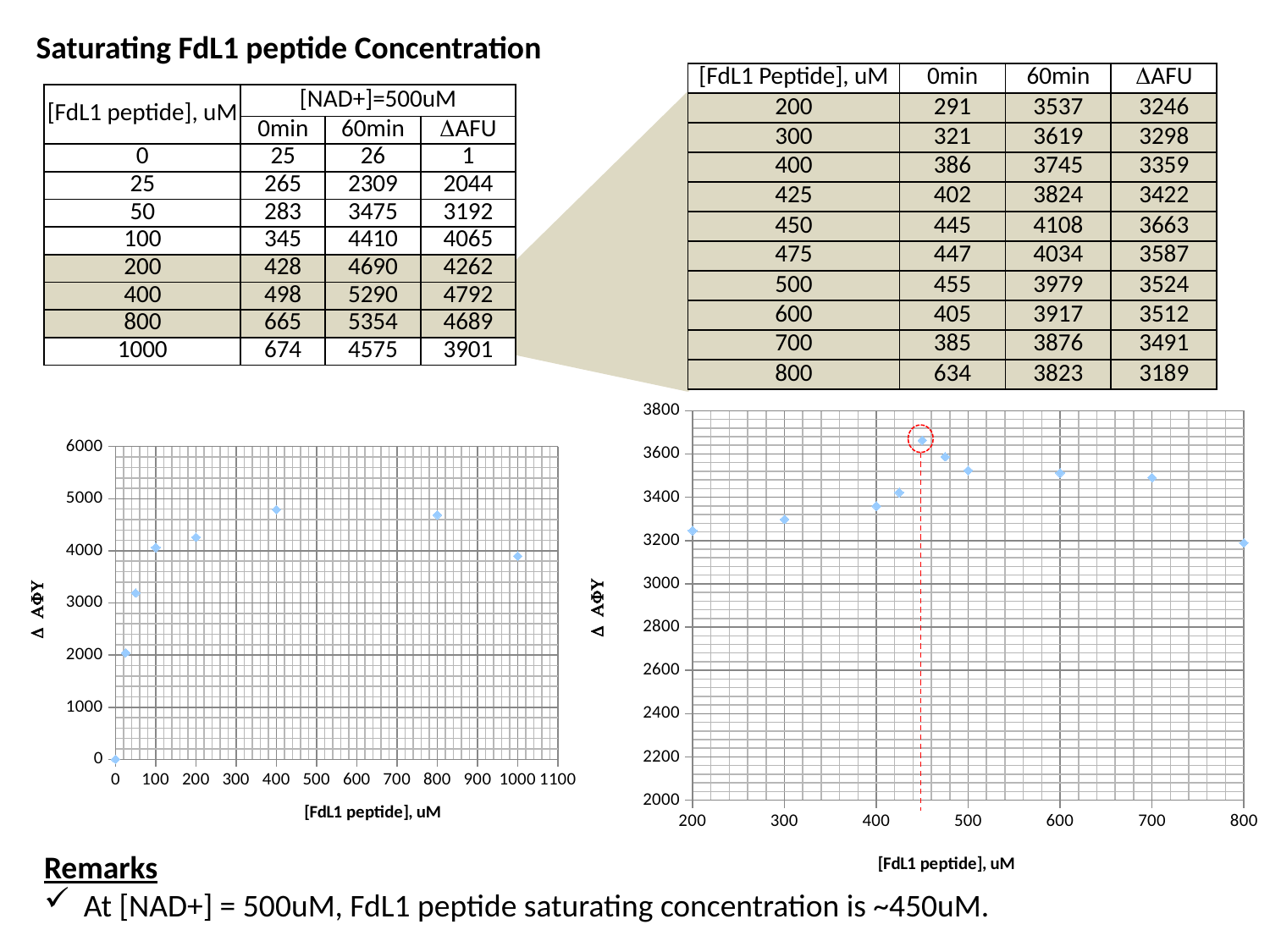

Saturating FdL1 peptide Concentration
| [FdL1 Peptide], uM | 0min | 60min | ΔAFU |
| --- | --- | --- | --- |
| 200 | 291 | 3537 | 3246 |
| 300 | 321 | 3619 | 3298 |
| 400 | 386 | 3745 | 3359 |
| 425 | 402 | 3824 | 3422 |
| 450 | 445 | 4108 | 3663 |
| 475 | 447 | 4034 | 3587 |
| 500 | 455 | 3979 | 3524 |
| 600 | 405 | 3917 | 3512 |
| 700 | 385 | 3876 | 3491 |
| 800 | 634 | 3823 | 3189 |
| [FdL1 peptide], uM | [NAD+]=500uM |  |  |
| --- | --- | --- | --- |
|  | 0min | 60min | ΔAFU |
| 0 | 25 | 26 | 1 |
| 25 | 265 | 2309 | 2044 |
| 50 | 283 | 3475 | 3192 |
| 100 | 345 | 4410 | 4065 |
| 200 | 428 | 4690 | 4262 |
| 400 | 498 | 5290 | 4792 |
| 800 | 665 | 5354 | 4689 |
| 1000 | 674 | 4575 | 3901 |

### Chart

| Category |  |
|---|---|

### Chart

| Category |  |
|---|---|
Remarks
At [NAD+] = 500uM, FdL1 peptide saturating concentration is ~450uM.